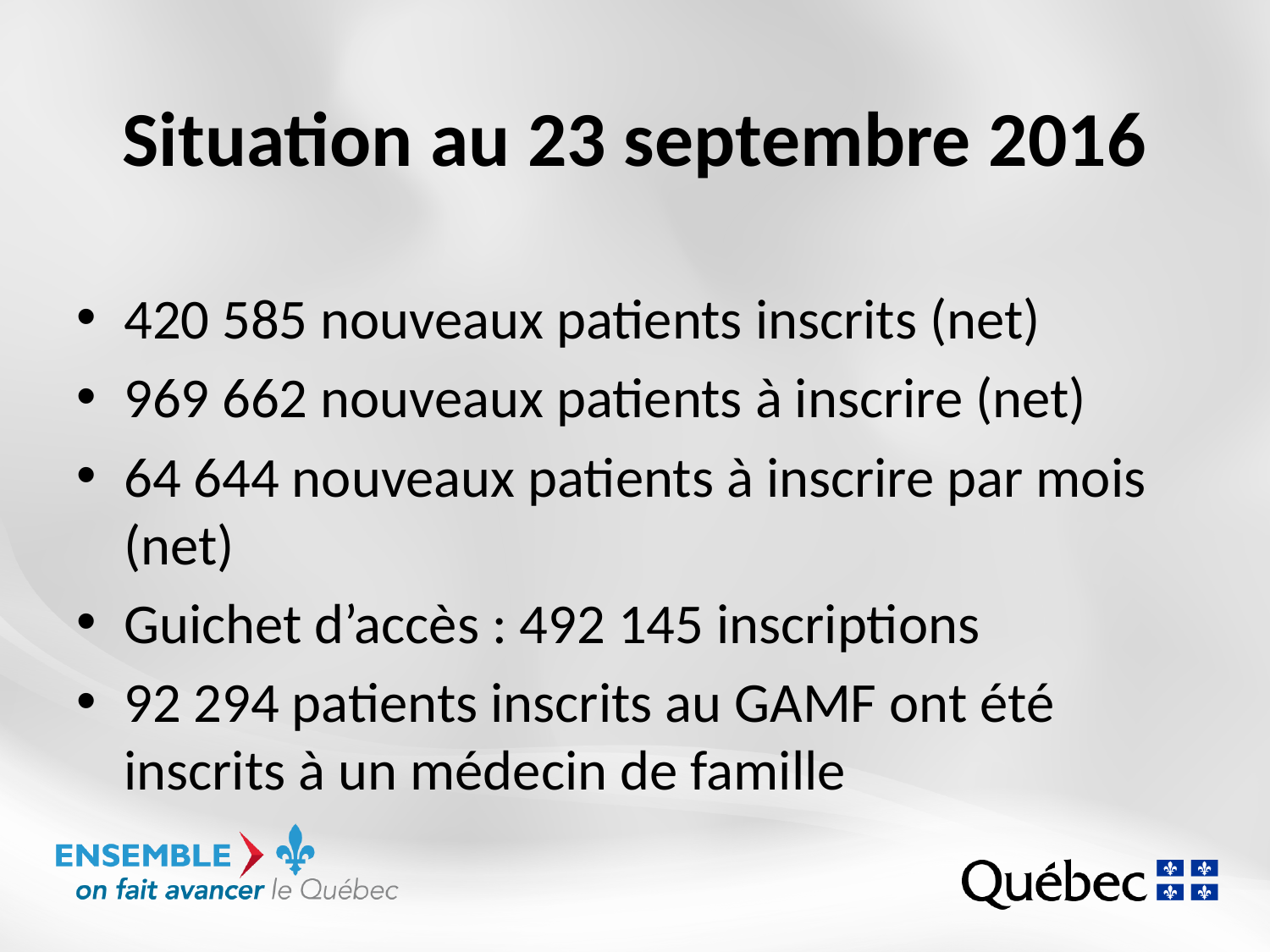

# Situation au 23 septembre 2016
420 585 nouveaux patients inscrits (net)
969 662 nouveaux patients à inscrire (net)
64 644 nouveaux patients à inscrire par mois (net)
Guichet d’accès : 492 145 inscriptions
92 294 patients inscrits au GAMF ont été inscrits à un médecin de famille